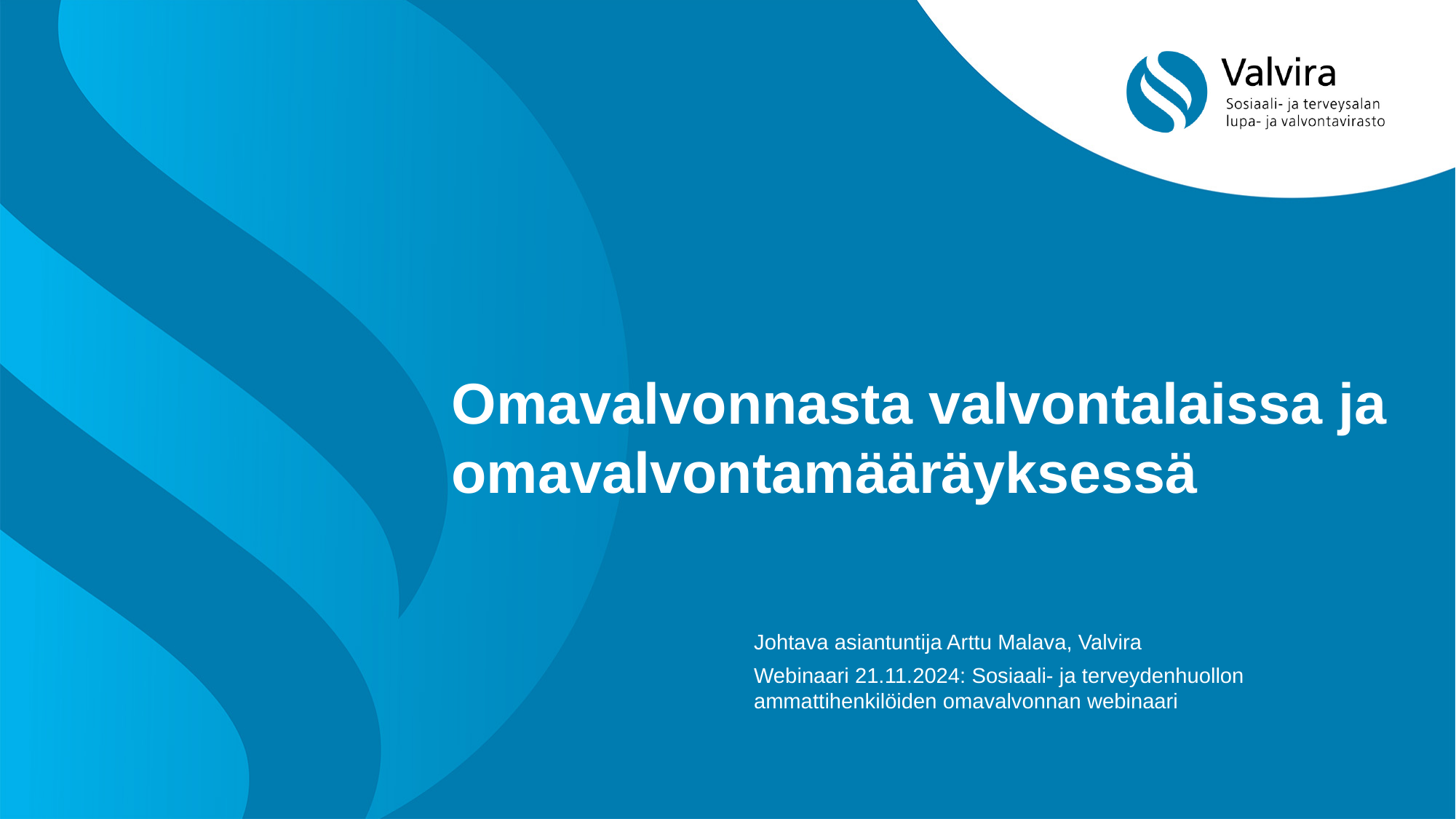

# Omavalvonnasta valvontalaissa ja omavalvontamääräyksessä
Johtava asiantuntija Arttu Malava, Valvira
Webinaari 21.11.2024: Sosiaali- ja terveydenhuollon ammattihenkilöiden omavalvonnan webinaari